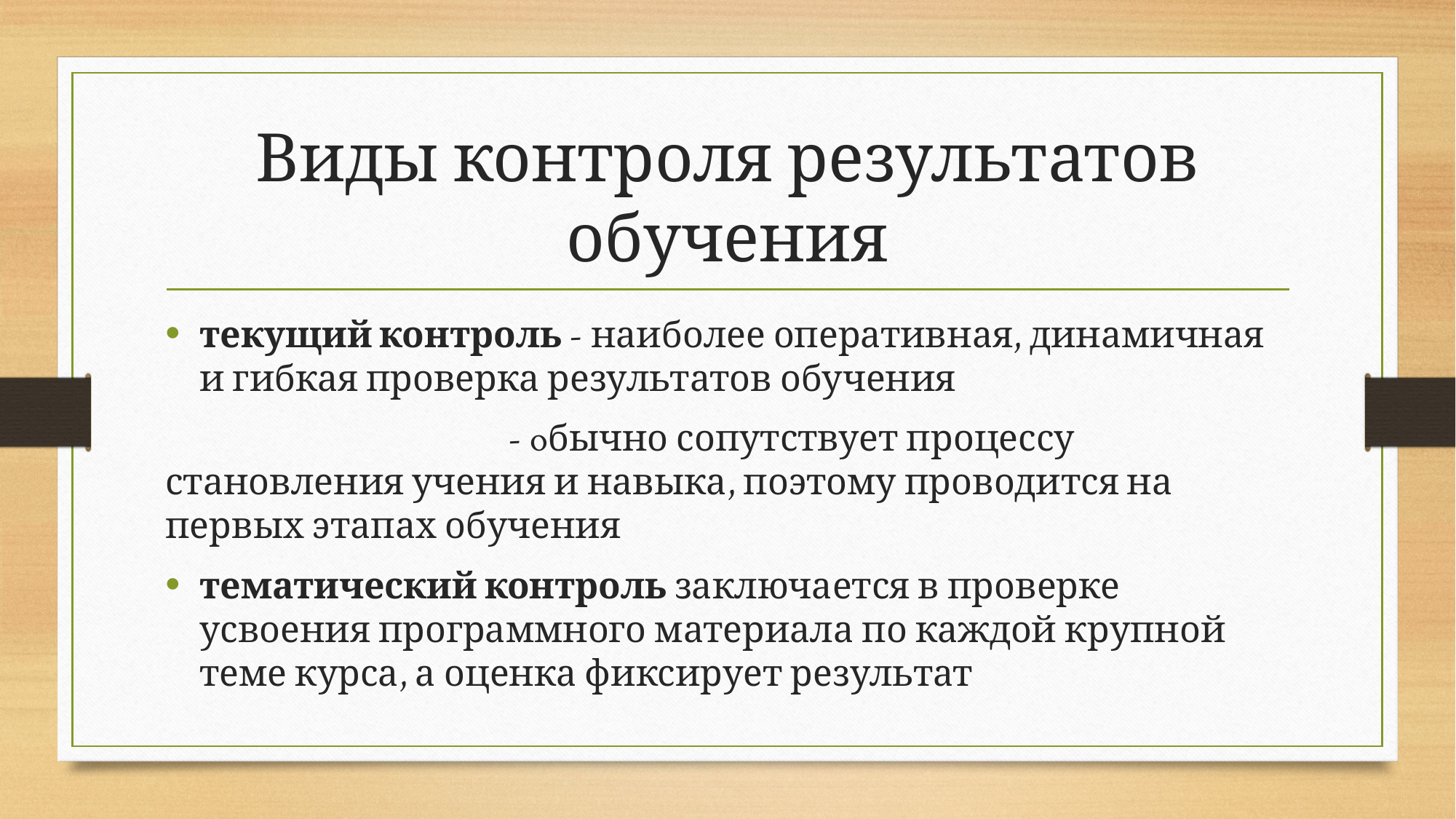

# Виды контроля результатов обучения
текущий контроль - наиболее оперативная, динамичная и гибкая проверка результатов обучения
- oбычно сопутствует процессу становления учения и навыка, поэтому проводится на первых этапах обучения
тематический контроль заключается в проверке усвоения программного материала по каждой крупной теме курса, а оценка фиксирует результат